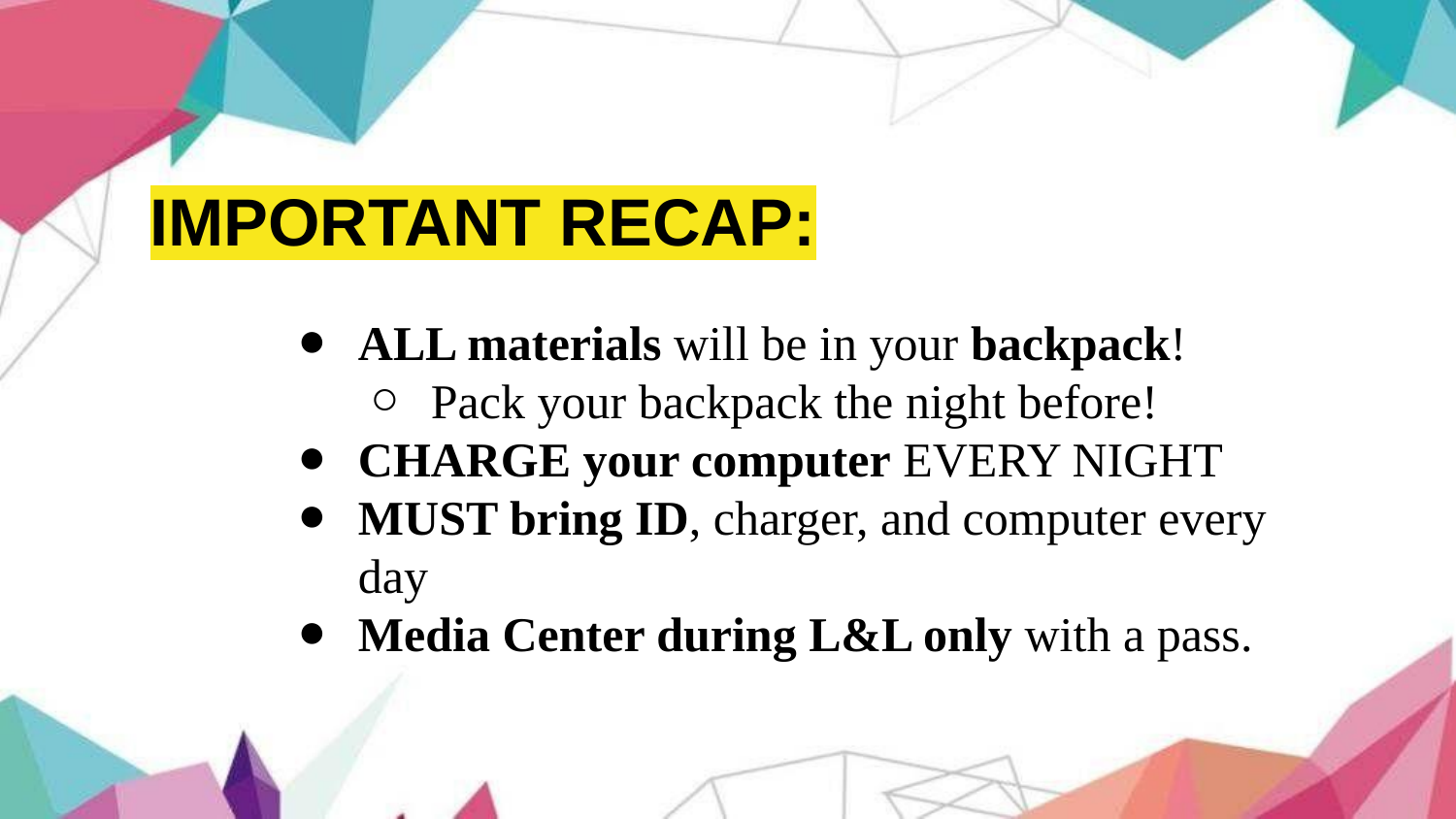

# IMPORTANT RECAP:
ALL materials will be in your backpack!
Pack your backpack the night before!
CHARGE your computer EVERY NIGHT
MUST bring ID, charger, and computer every day
Media Center during L&L only with a pass.